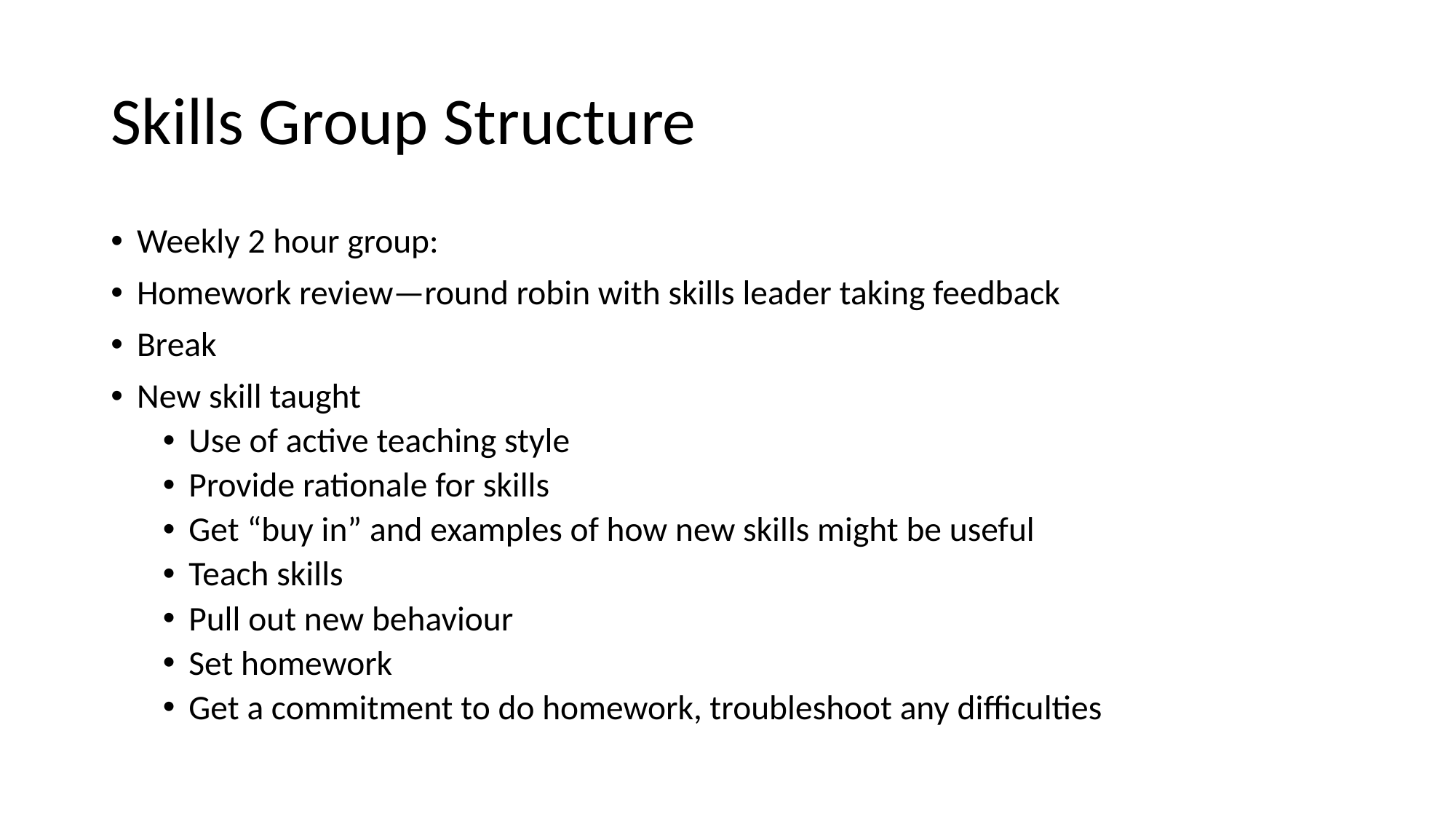

# Skills Group Structure
Weekly 2 hour group:
Homework review—round robin with skills leader taking feedback
Break
New skill taught
Use of active teaching style
Provide rationale for skills
Get “buy in” and examples of how new skills might be useful
Teach skills
Pull out new behaviour
Set homework
Get a commitment to do homework, troubleshoot any difficulties